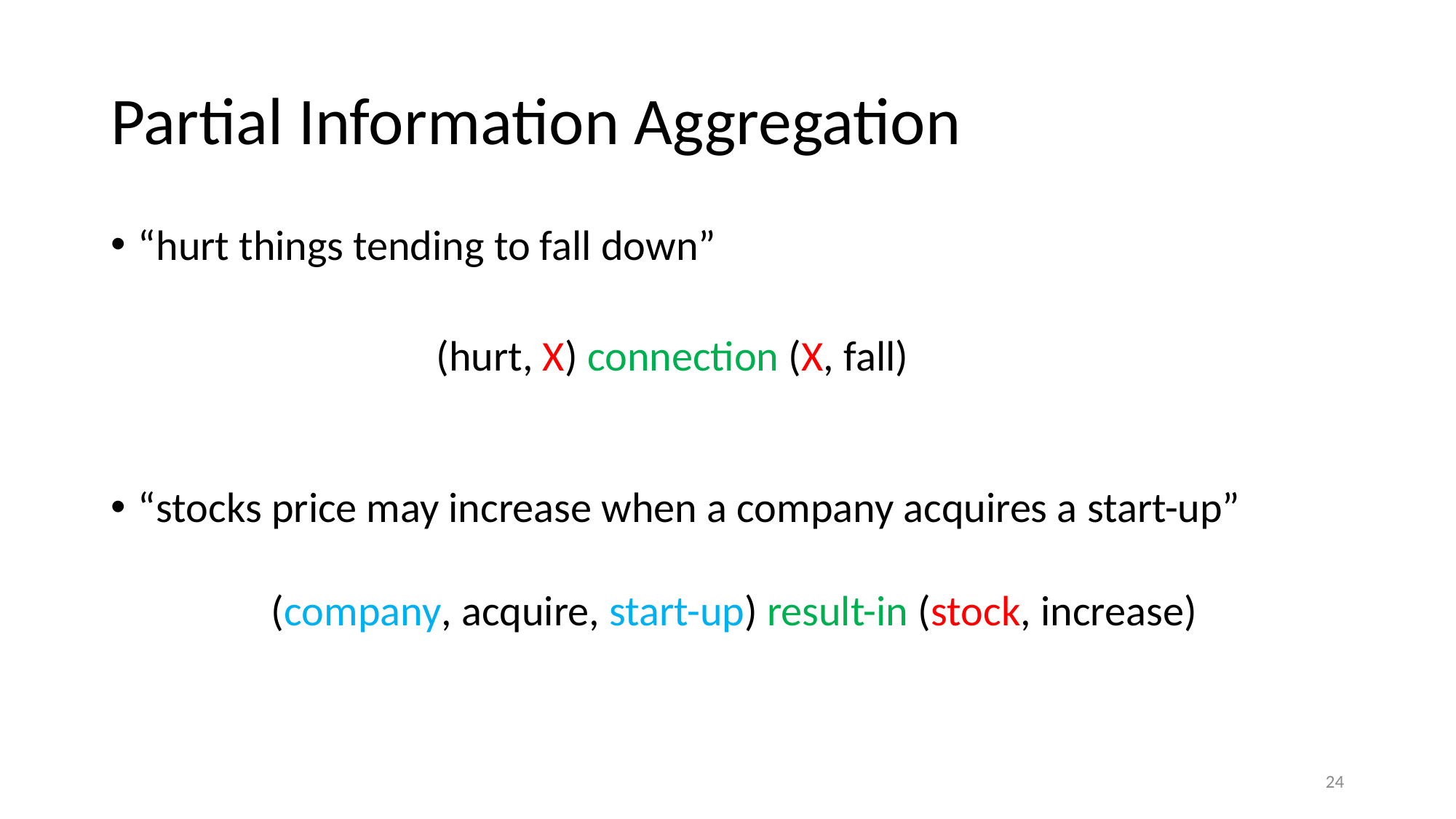

# Partial Information Aggregation
“hurt things tending to fall down”

“stocks price may increase when a company acquires a start-up”

(hurt, X) connection (X, fall)
(company, acquire, start-up) result-in (stock, increase)
24